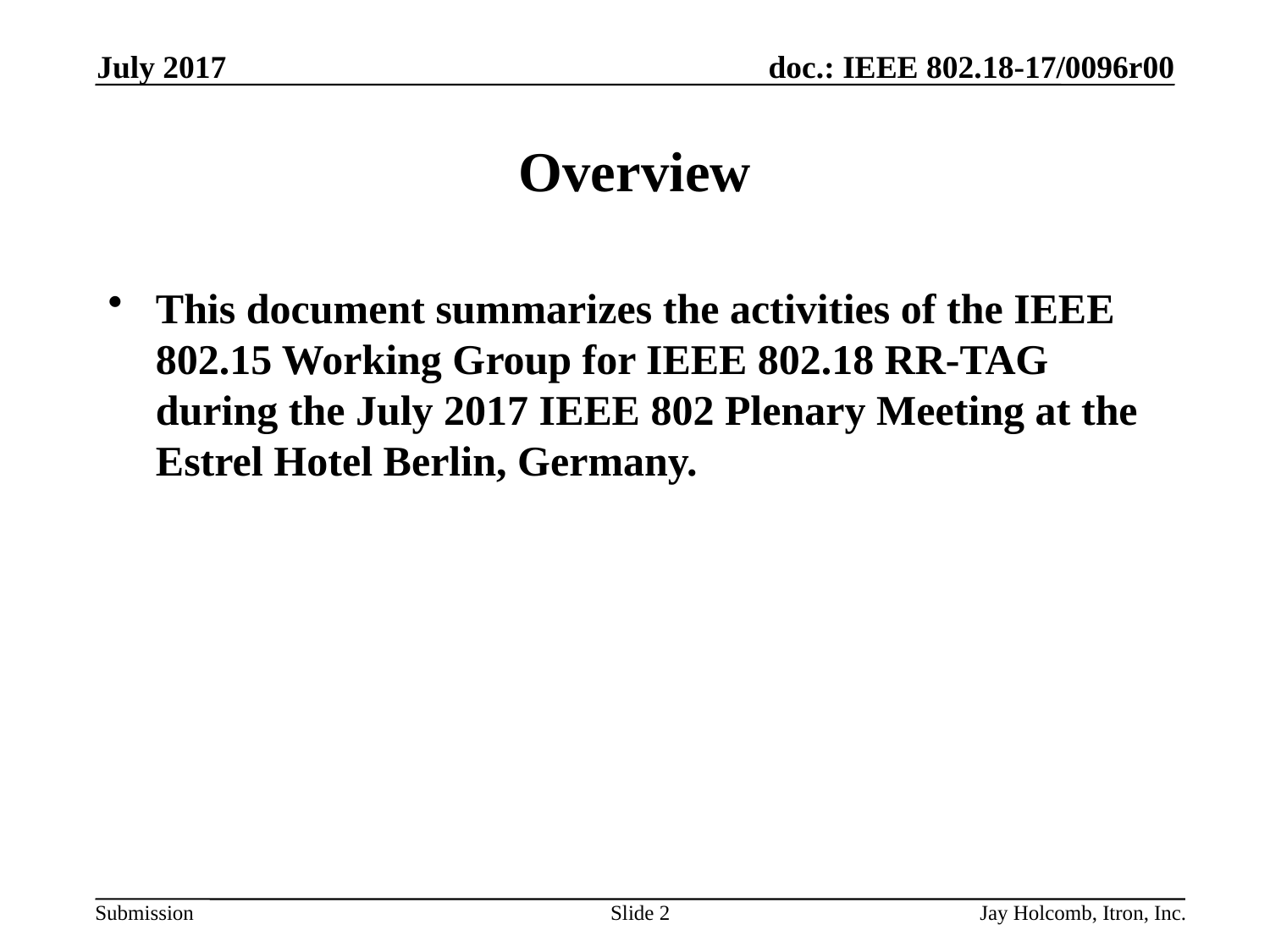

July 2017
# Overview
This document summarizes the activities of the IEEE 802.15 Working Group for IEEE 802.18 RR-TAG during the July 2017 IEEE 802 Plenary Meeting at the Estrel Hotel Berlin, Germany.
Slide 2
Jay Holcomb, Itron, Inc.